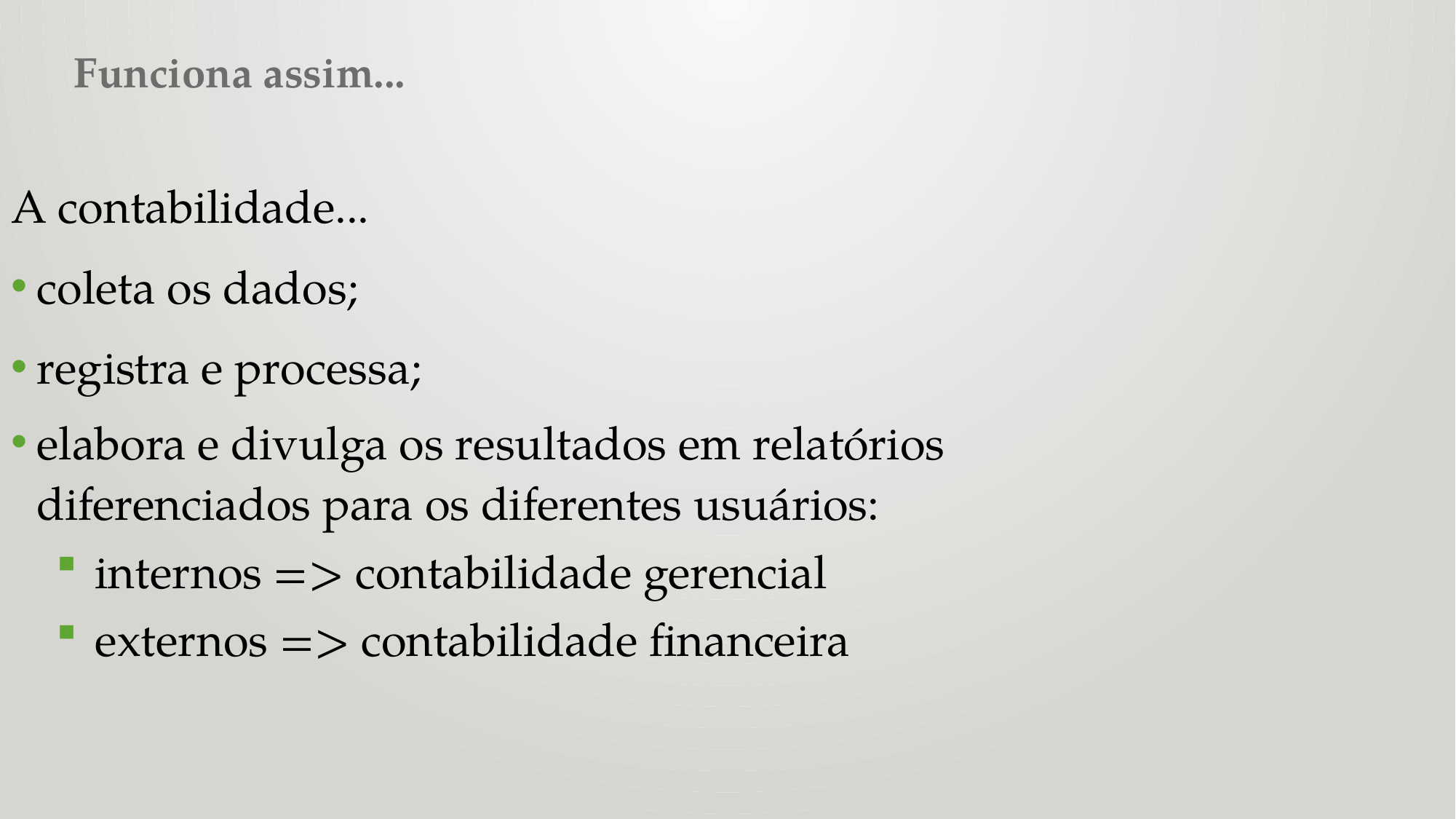

# Funciona assim...
A contabilidade...
coleta os dados;
registra e processa;
elabora e divulga os resultados em relatórios diferenciados para os diferentes usuários:
internos => contabilidade gerencial
externos => contabilidade financeira